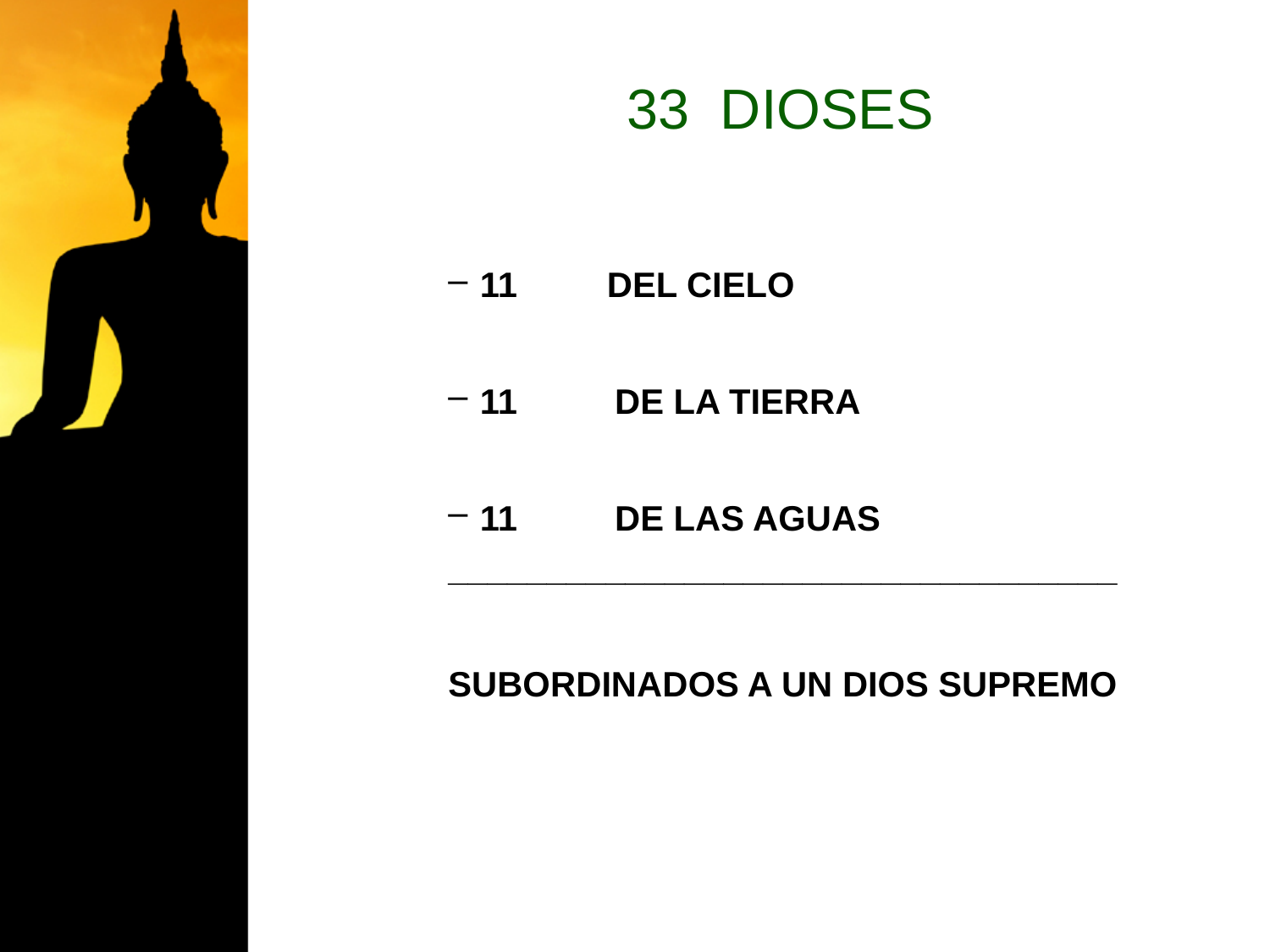

# 33  DIOSES
11	DEL CIELO

11          DE LA TIERRA

11          DE LAS AGUAS
__________________________________

SUBORDINADOS A UN DIOS SUPREMO